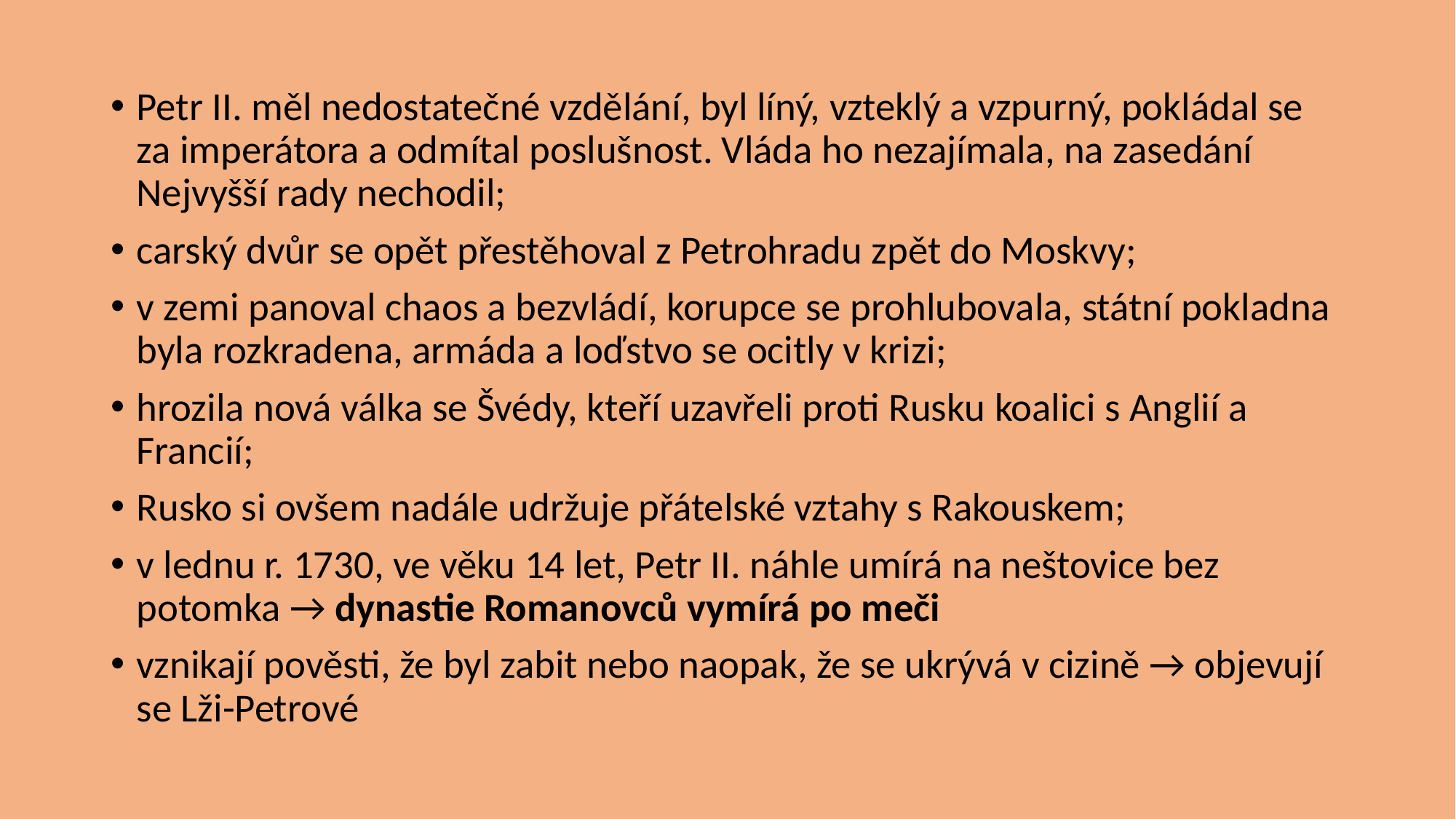

Petr II. měl nedostatečné vzdělání, byl líný, vzteklý a vzpurný, pokládal se za imperátora a odmítal poslušnost. Vláda ho nezajímala, na zasedání Nejvyšší rady nechodil;
carský dvůr se opět přestěhoval z Petrohradu zpět do Moskvy;
v zemi panoval chaos a bezvládí, korupce se prohlubovala, státní pokladna byla rozkradena, armáda a loďstvo se ocitly v krizi;
hrozila nová válka se Švédy, kteří uzavřeli proti Rusku koalici s Anglií a Francií;
Rusko si ovšem nadále udržuje přátelské vztahy s Rakouskem;
v lednu r. 1730, ve věku 14 let, Petr II. náhle umírá na neštovice bez potomka → dynastie Romanovců vymírá po meči
vznikají pověsti, že byl zabit nebo naopak, že se ukrývá v cizině → objevují se Lži-Petrové